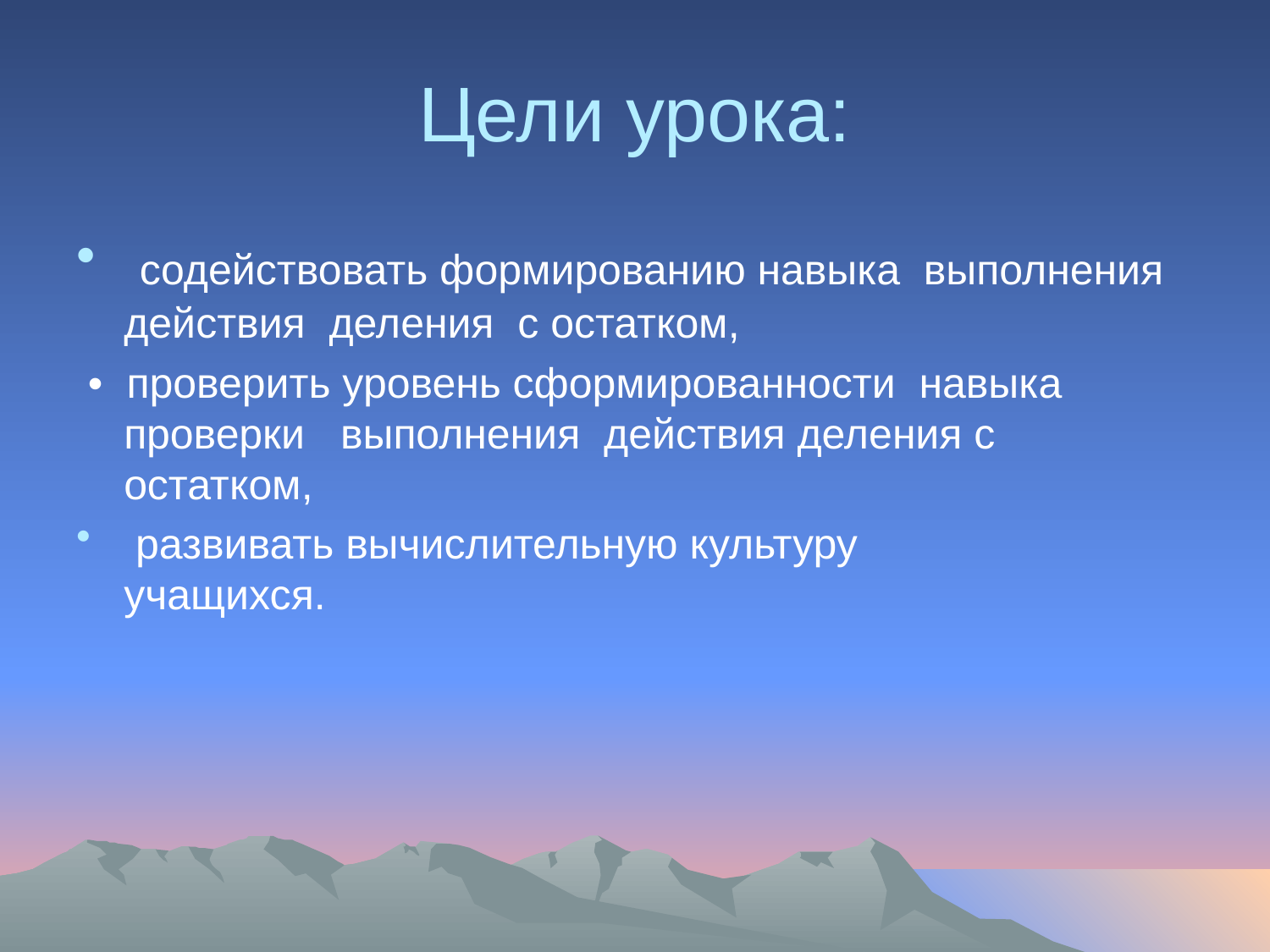

# Цели урока:
 содействовать формированию навыка  выполнения действия  деления  с остатком,
 •  проверить уровень сформированности  навыка  проверки   выполнения  действия деления с остатком,
 развивать вычислительную культуру учащихся.